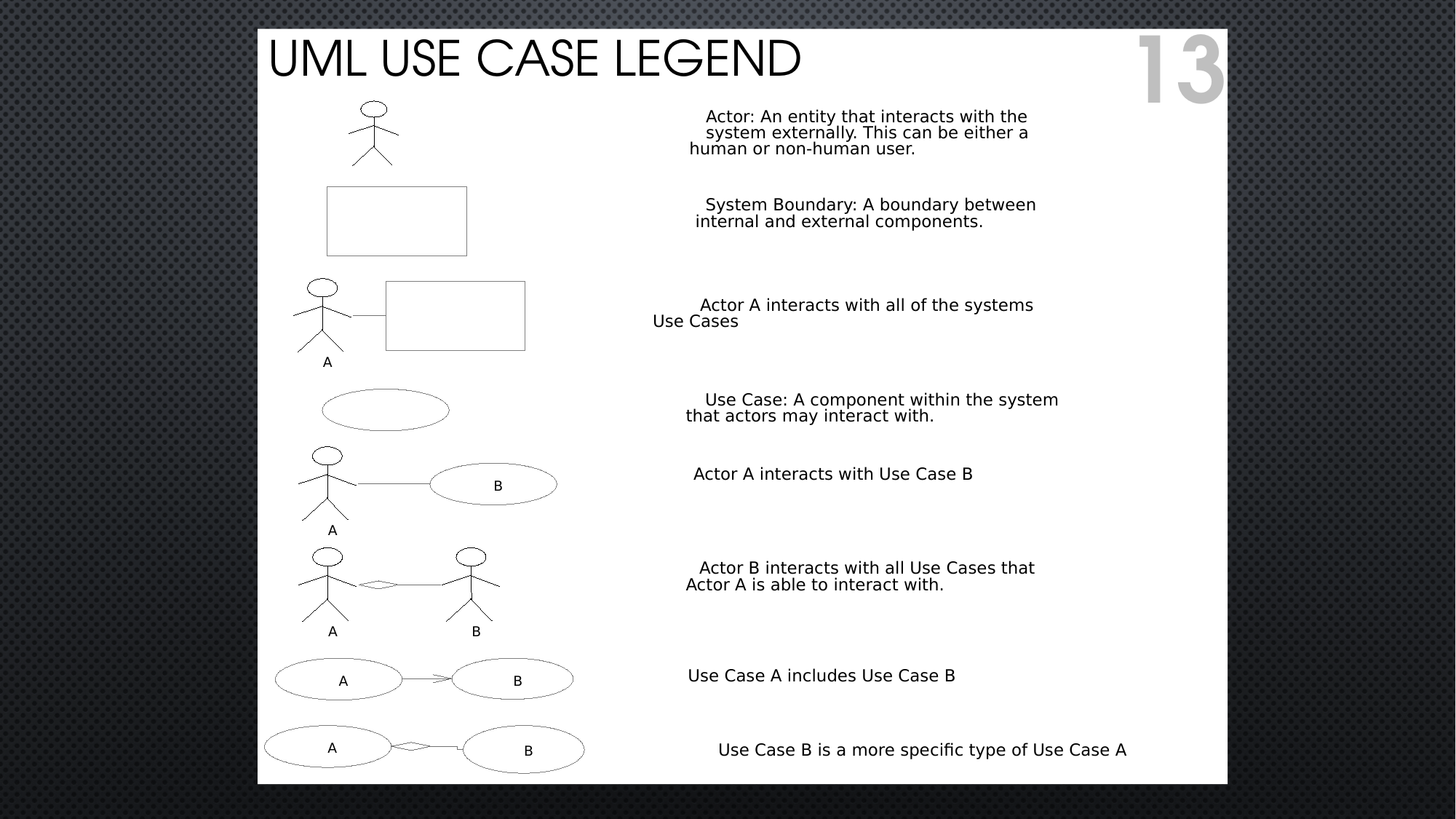

# UML Use Case Legend
13

Actor: An entity that interacts with the
system externally. This can be either a
human or non-human user.

System Boundary: A boundary between
internal and external components.

Actor A interacts with all of the systems
Use Cases

A

Use Case: A component within the system
that actors may interact with.

Actor A interacts with Use Case B
B

A

Actor B interacts with all Use Cases that
Actor A is able to interact with.

A
B

Use Case A includes Use Case B
B
A

Use Case B is a more specific type of Use Case A
A

B